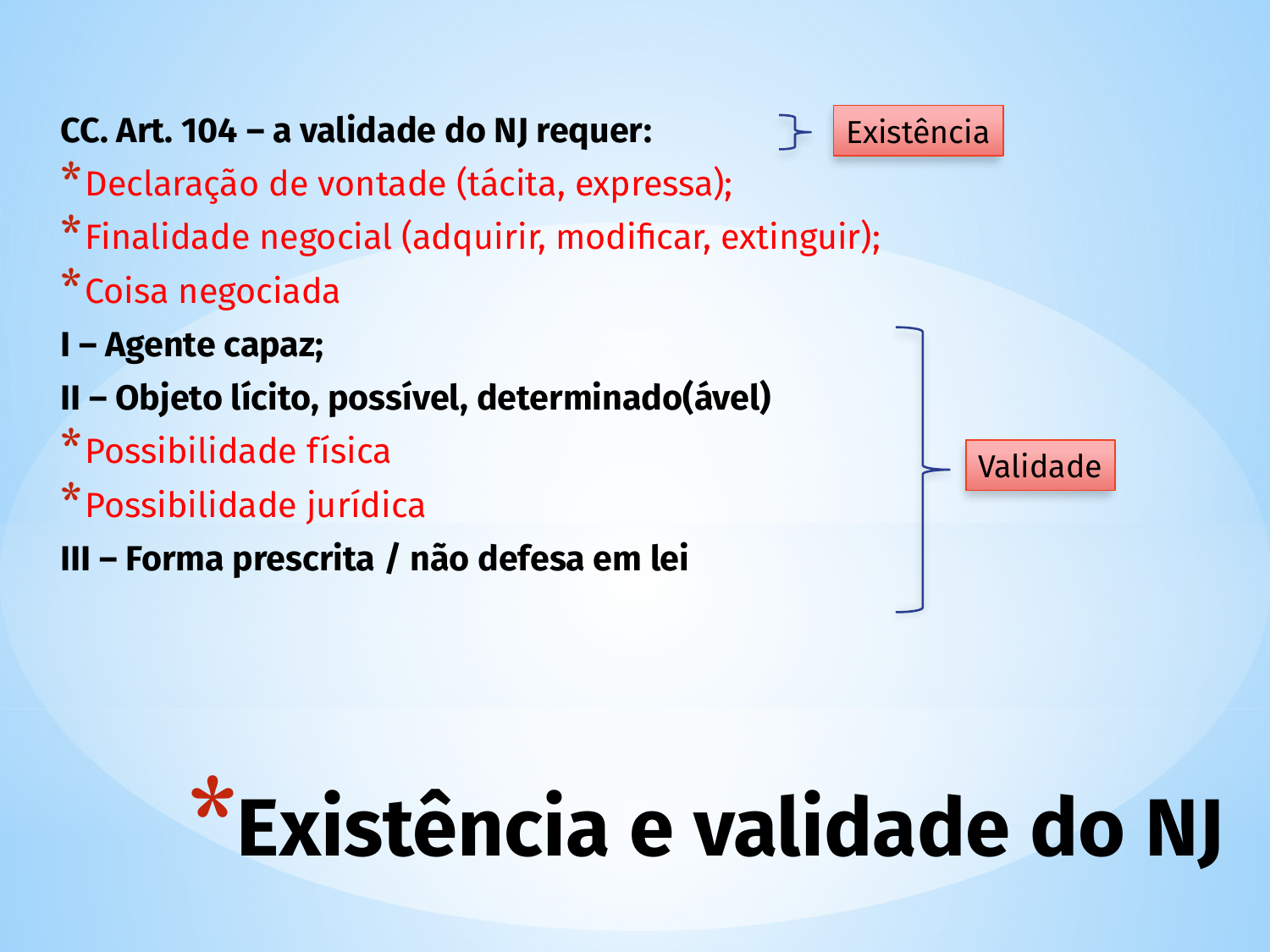

CC. Art. 104 – a validade do NJ requer:
Declaração de vontade (tácita, expressa);
Finalidade negocial (adquirir, modificar, extinguir);
Coisa negociada
I – Agente capaz;
II – Objeto lícito, possível, determinado(ável)
Possibilidade física
Possibilidade jurídica
III – Forma prescrita / não defesa em lei
Existência

Validade
# Existência e validade do NJ